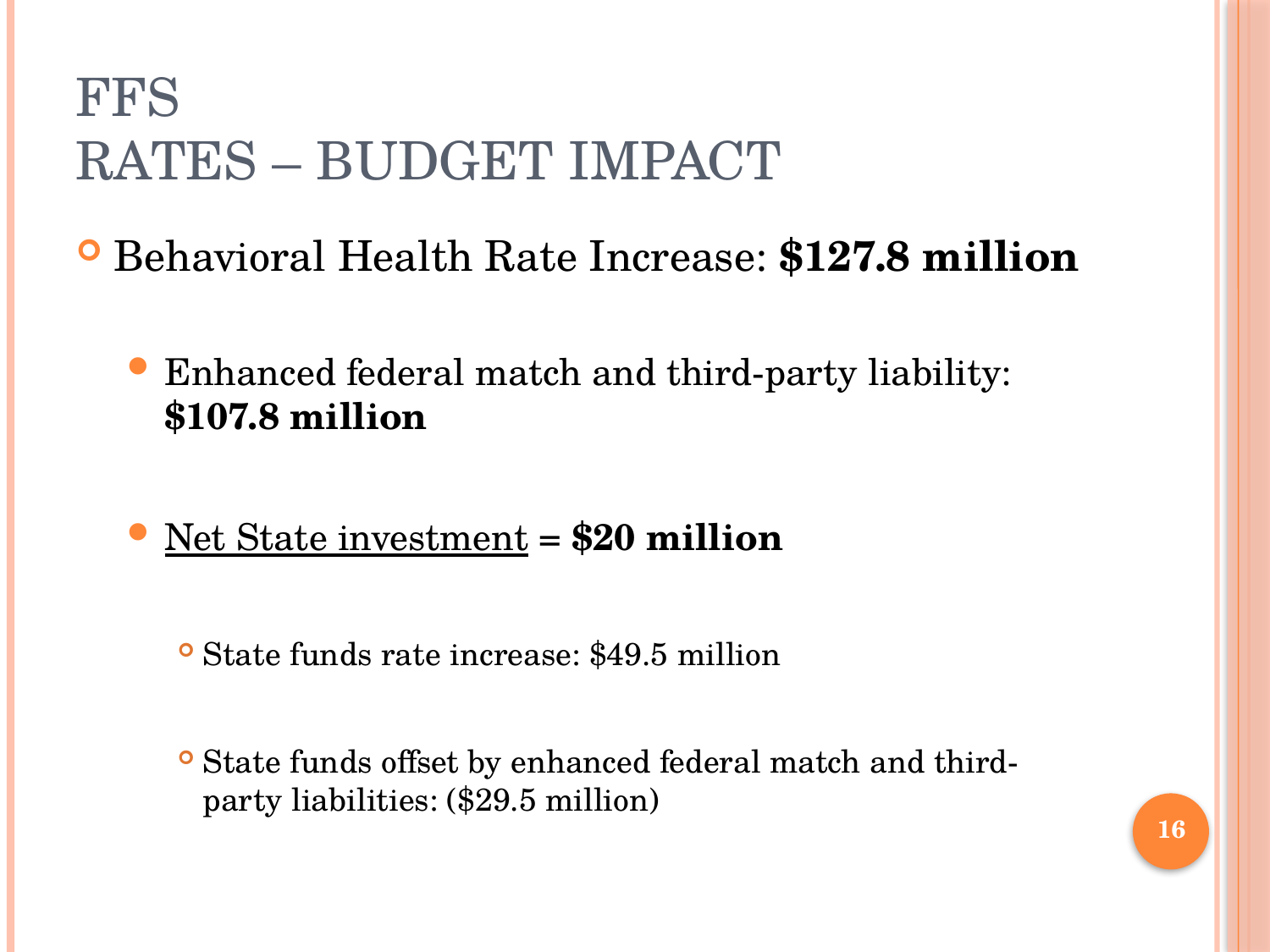

# FFS Rates – Budget Impact
Behavioral Health Rate Increase: $127.8 million

Enhanced federal match and third-party liability: $107.8 million

Net State investment = $20 million

State funds rate increase: $49.5 million

State funds offset by enhanced federal match and third-party liabilities: ($29.5 million)
16